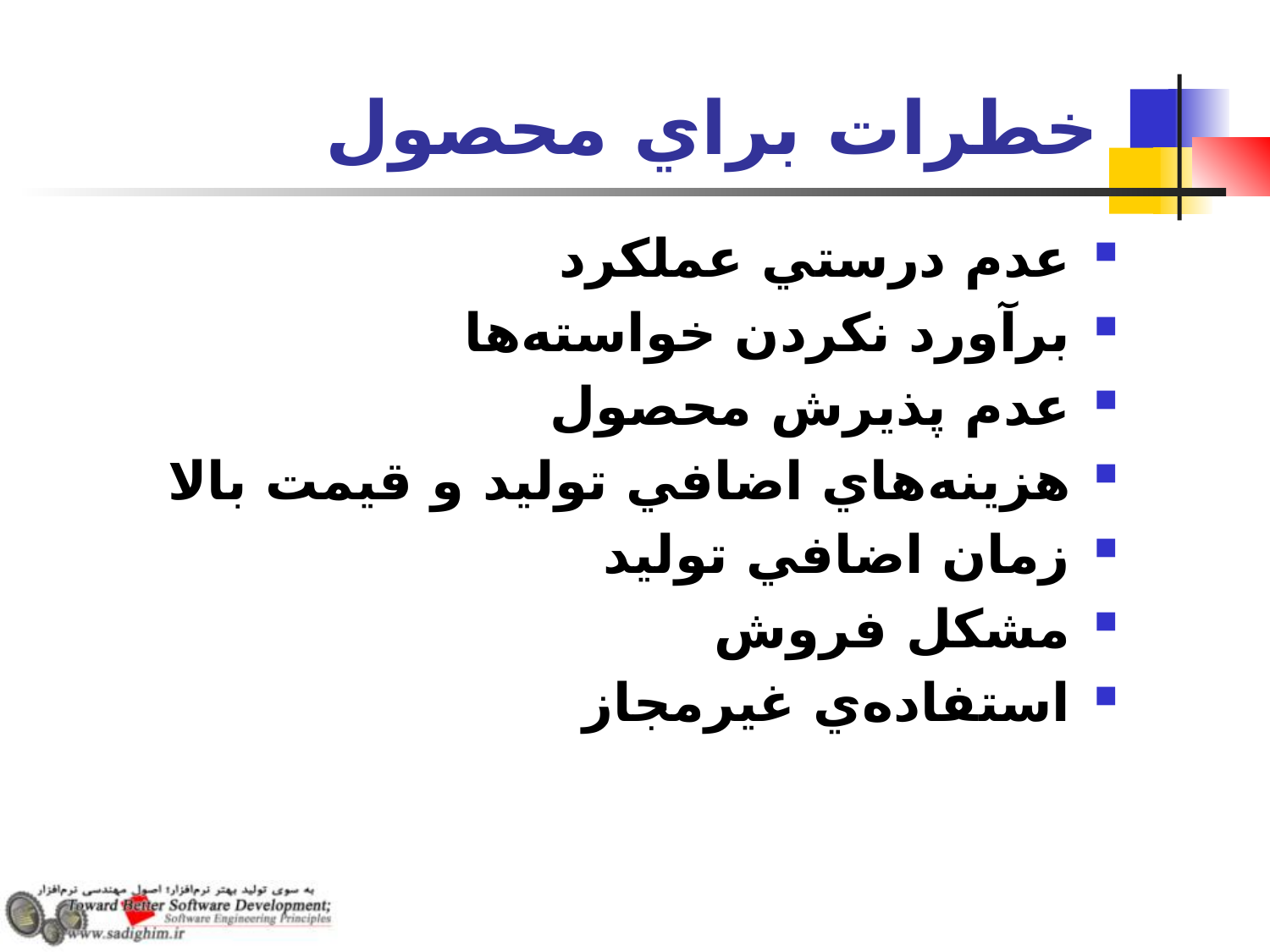

# خطرات براي محصول
عدم درستي عملكرد
برآورد نكردن خواسته‌ها
عدم پذيرش محصول
هزينه‌هاي اضافي توليد و قيمت بالا
زمان اضافي توليد
مشكل فروش
استفاده‌ي غيرمجاز